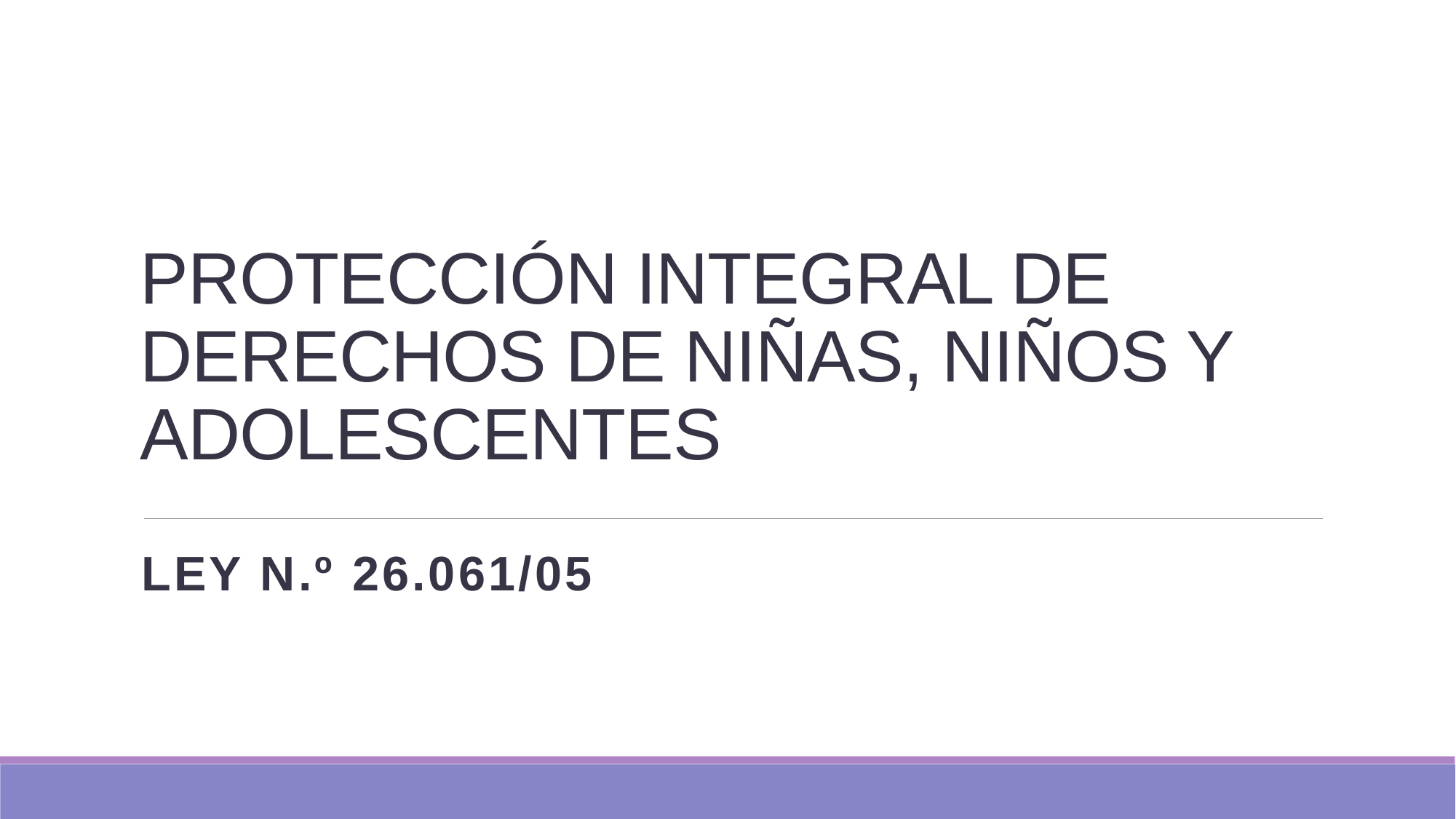

# PROTECCIÓN INTEGRAL DE DERECHOS DE NIÑAS, NIÑOS Y ADOLESCENTES
LEY N.º 26.061/05